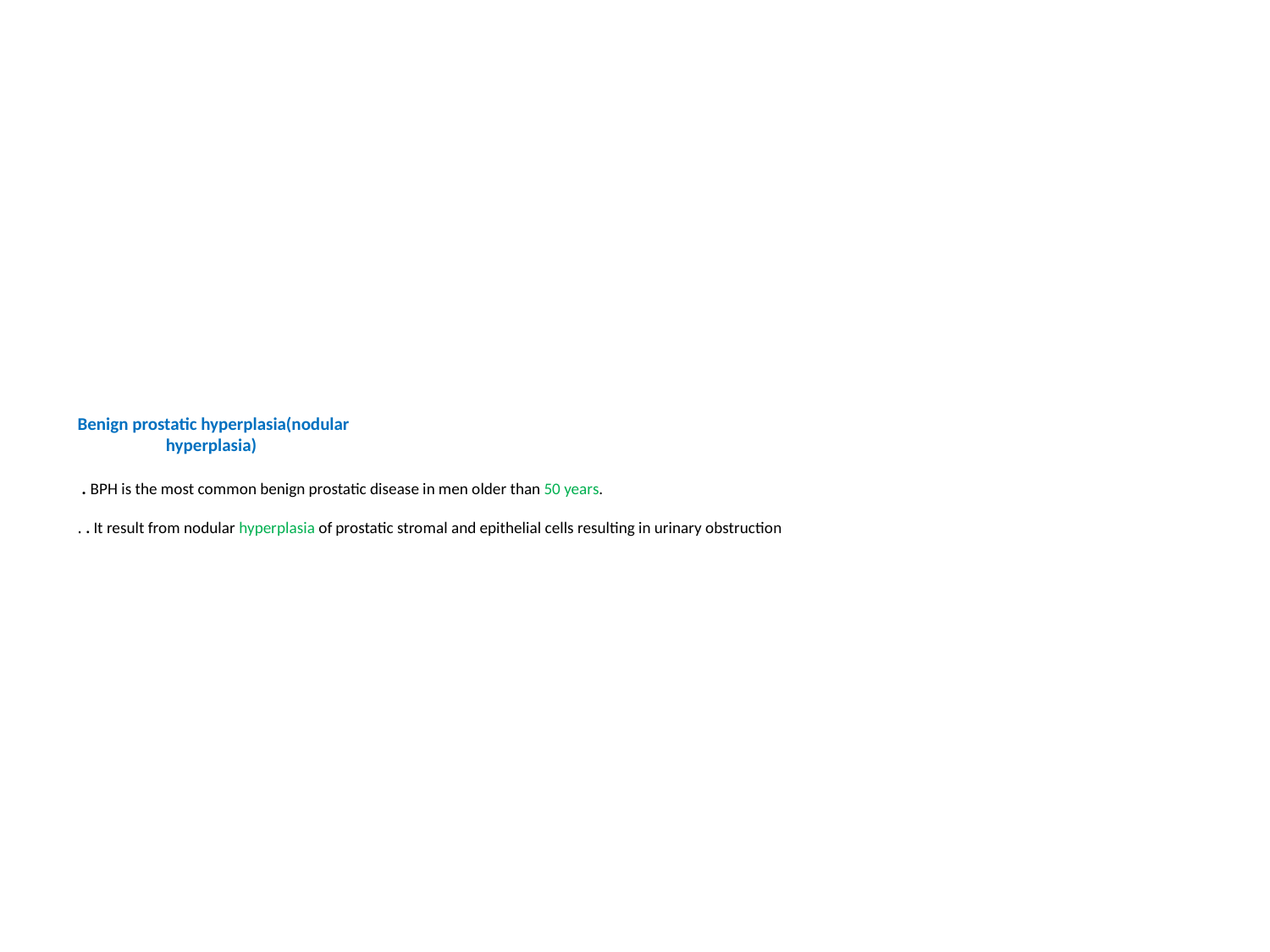

# Benign prostatic hyperplasia(nodular hyperplasia) . BPH is the most common benign prostatic disease in men older than 50 years. . It result from nodular hyperplasia of prostatic stromal and epithelial cells resulting in urinary obstruction.